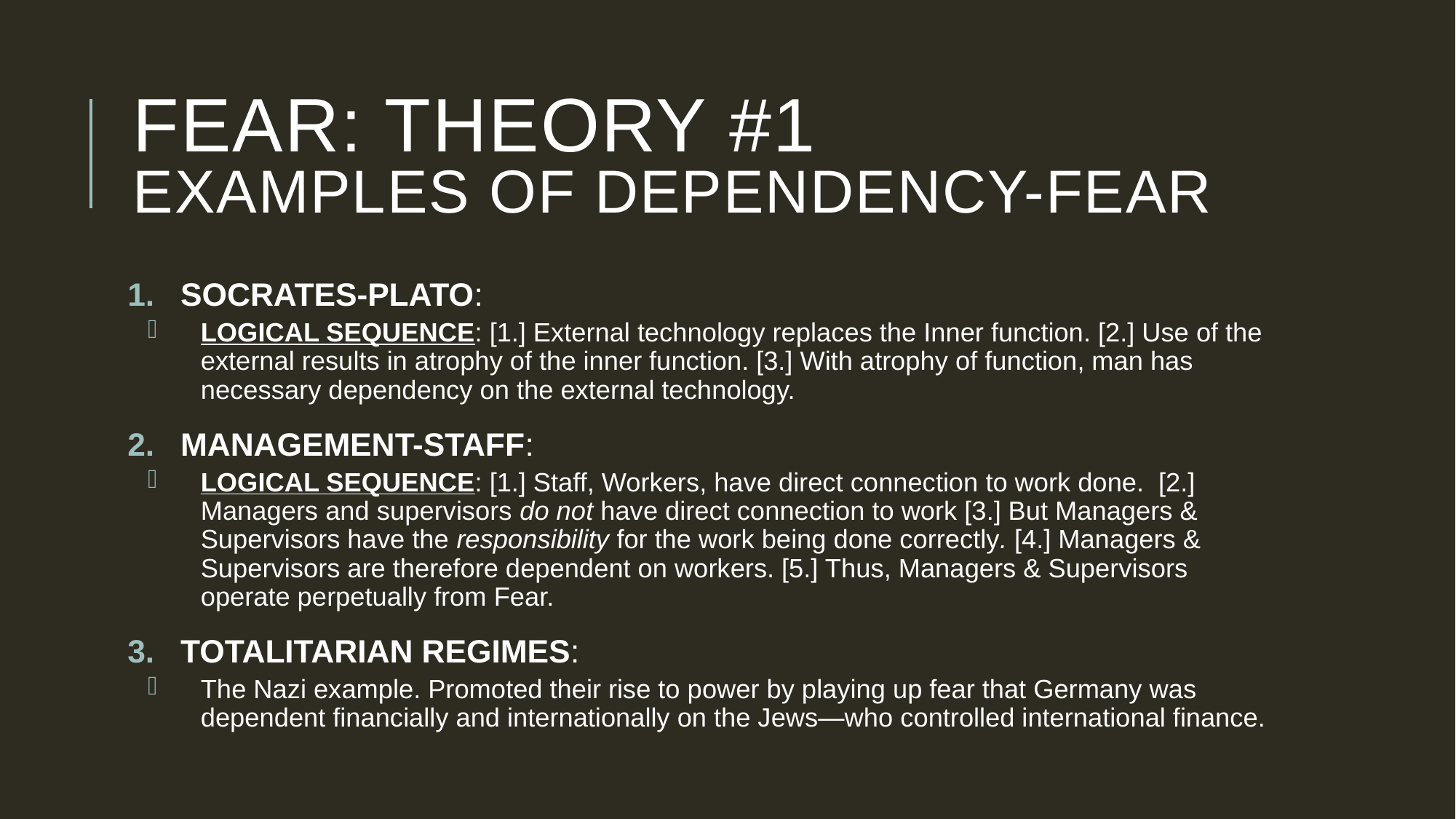

# FEAR: theory #1 Examples of dependency-fEAR
Socrates-Plato:
Logical Sequence: [1.] External technology replaces the Inner function. [2.] Use of the external results in atrophy of the inner function. [3.] With atrophy of function, man has necessary dependency on the external technology.
Management-Staff:
Logical Sequence: [1.] Staff, Workers, have direct connection to work done.  [2.] Managers and supervisors do not have direct connection to work [3.] But Managers & Supervisors have the responsibility for the work being done correctly. [4.] Managers & Supervisors are therefore dependent on workers. [5.] Thus, Managers & Supervisors operate perpetually from Fear.
Totalitarian Regimes:
The Nazi example. Promoted their rise to power by playing up fear that Germany was dependent financially and internationally on the Jews—who controlled international finance.